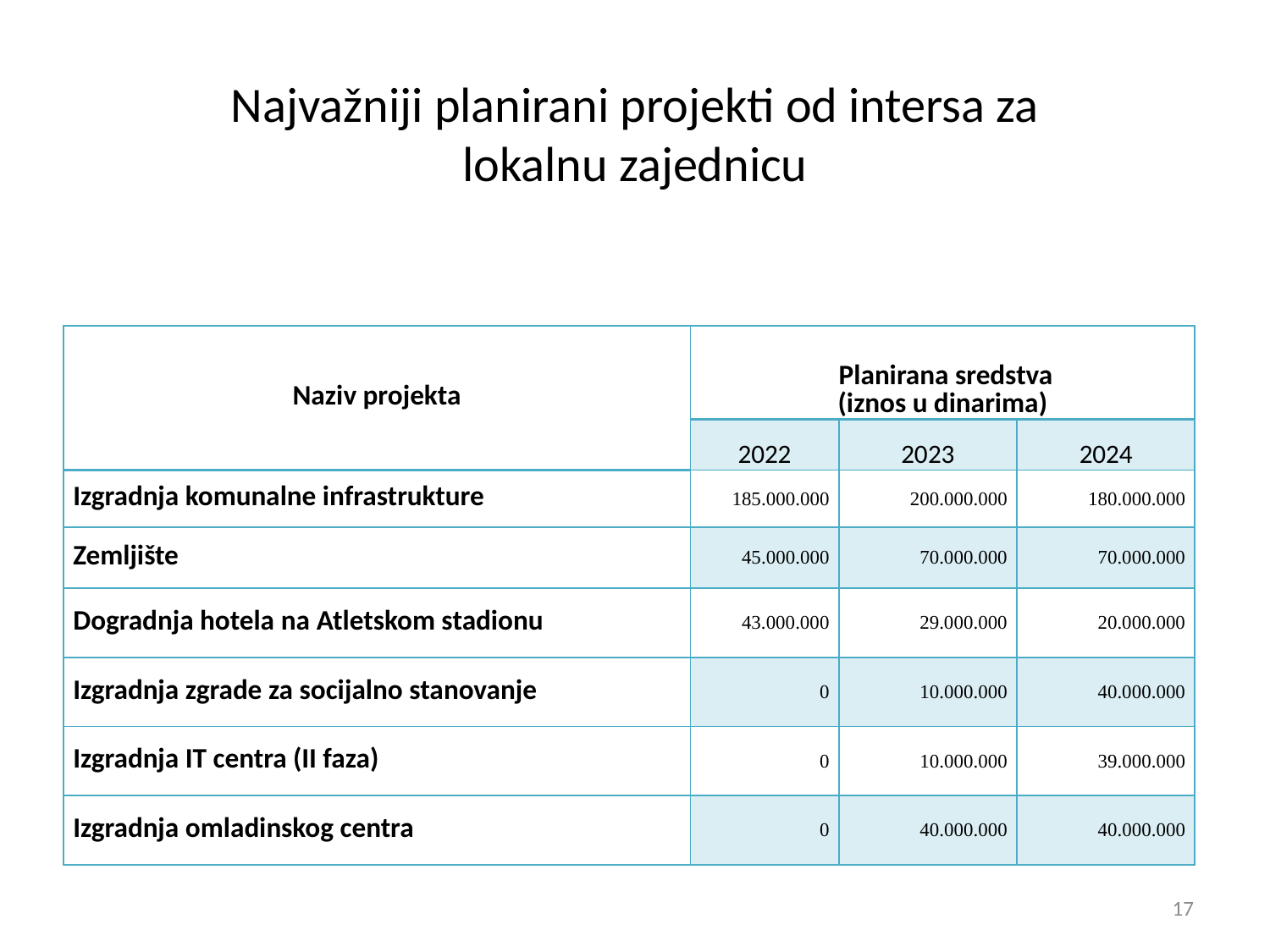

# Najvažniji planirani projekti od intersa za lokalnu zajednicu
| Naziv projekta | Planirana sredstva (iznos u dinarima) |  |  |
| --- | --- | --- | --- |
|  | 2022 | 2023 | 2024 |
| Izgradnja komunalne infrastrukture | 185.000.000 | 200.000.000 | 180.000.000 |
| Zemljište | 45.000.000 | 70.000.000 | 70.000.000 |
| Dogradnja hotela na Atletskom stadionu | 43.000.000 | 29.000.000 | 20.000.000 |
| Izgradnja zgrade za socijalno stanovanje | 0 | 10.000.000 | 40.000.000 |
| Izgradnja IT centra (II faza) | 0 | 10.000.000 | 39.000.000 |
| Izgradnja omladinskog centra | 0 | 40.000.000 | 40.000.000 |
17